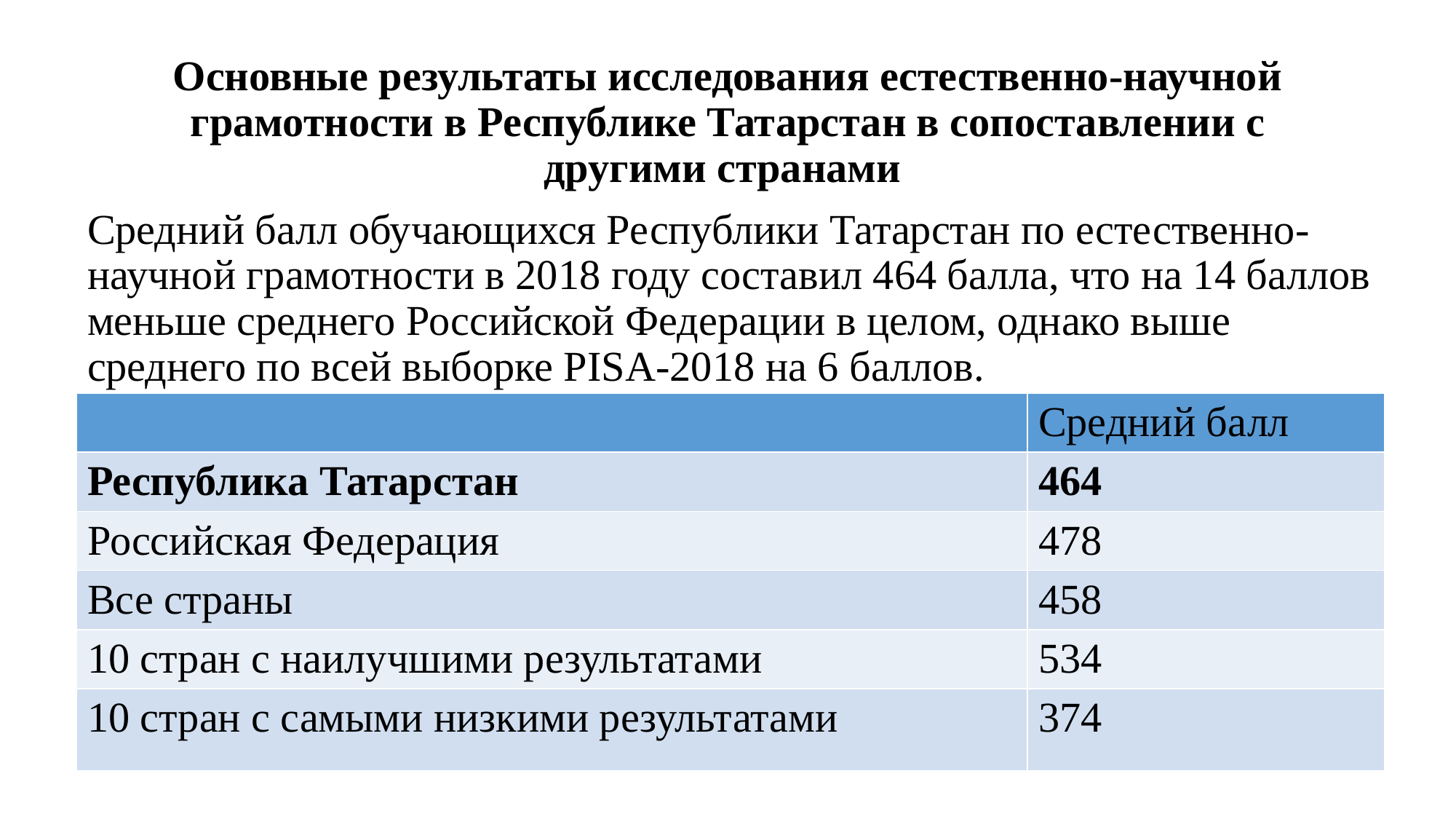

# Основные результаты исследования естественно-научной грамотности в Республике Татарстан в сопоставлении с другими странами
Средний балл обучающихся Республики Татарстан по естественно-научной грамотности в 2018 году составил 464 балла, что на 14 баллов меньше среднего Российской Федерации в целом, однако выше среднего по всей выборке PISA-2018 на 6 баллов.
|  | Средний балл |
| --- | --- |
| Республика Татарстан | 464 |
| Российская Федерация | 478 |
| Все страны | 458 |
| 10 стран с наилучшими результатами | 534 |
| 10 стран с самыми низкими результатами | 374 |